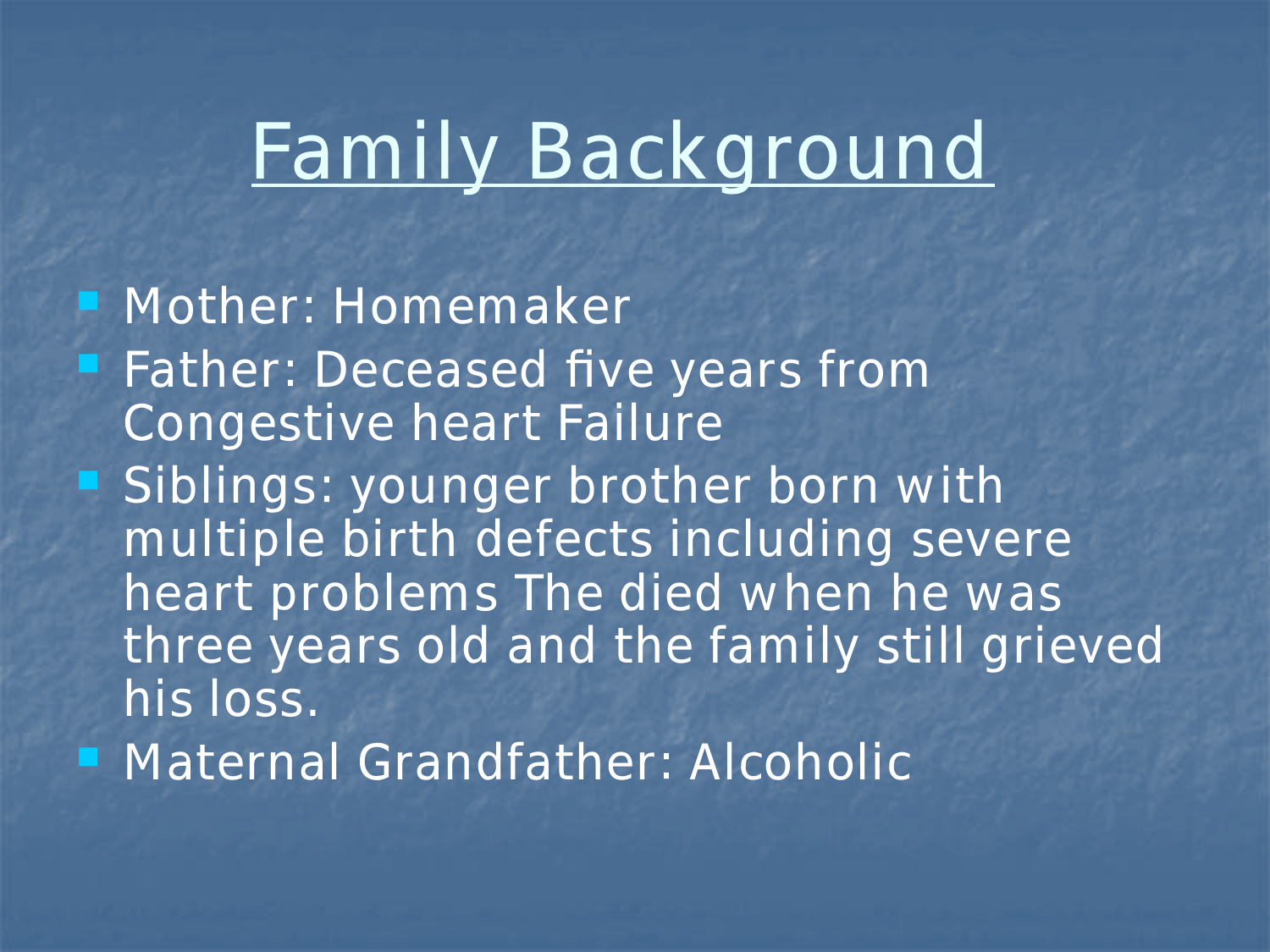

# Family Background
Mother: Homemaker
Father: Deceased five years from Congestive heart Failure
Siblings: younger brother born with multiple birth defects including severe heart problems The died when he was three years old and the family still grieved his loss.
Maternal Grandfather: Alcoholic